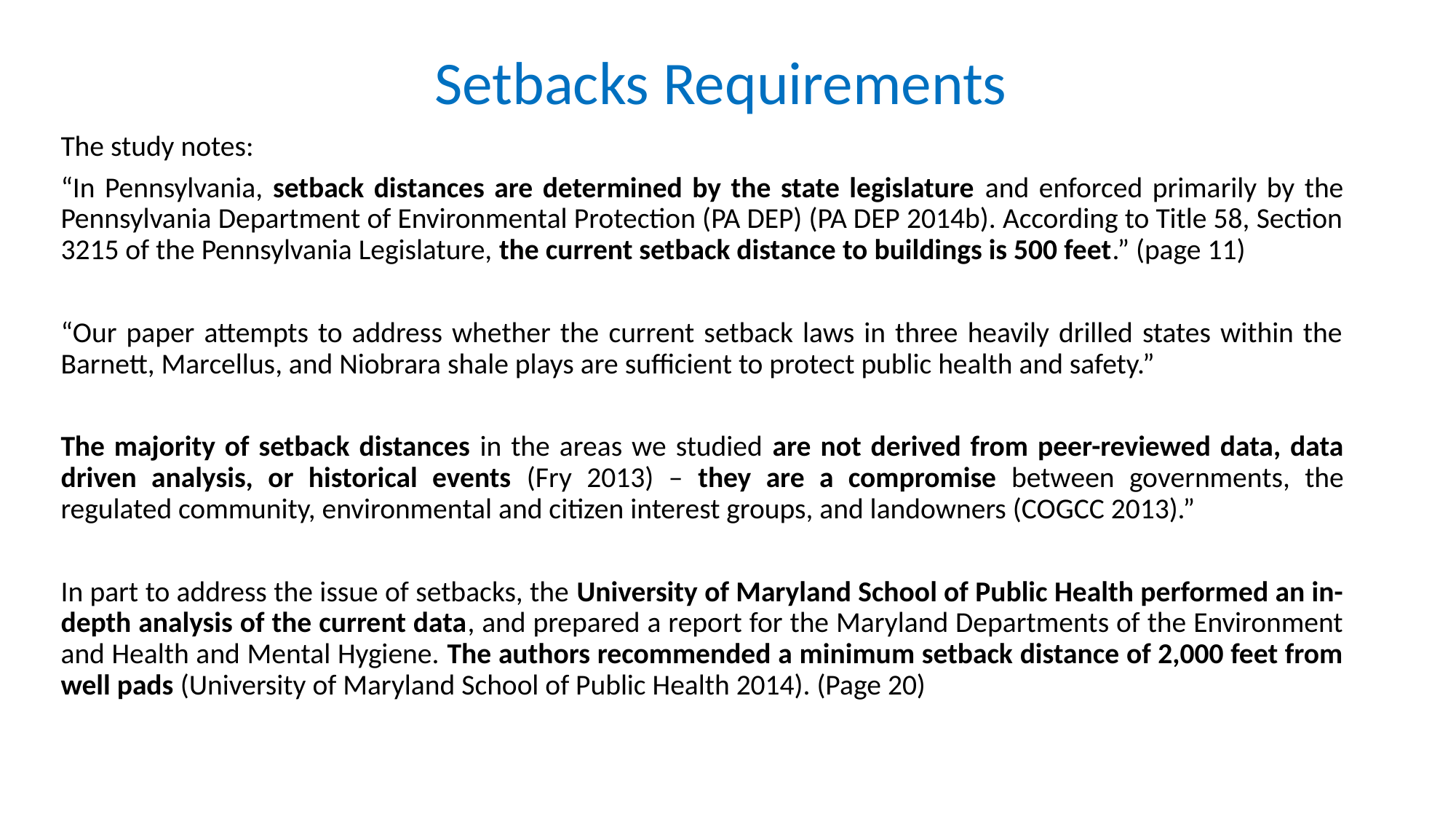

# Setbacks Requirements
The study notes:
“In Pennsylvania, setback distances are determined by the state legislature and enforced primarily by the Pennsylvania Department of Environmental Protection (PA DEP) (PA DEP 2014b). According to Title 58, Section 3215 of the Pennsylvania Legislature, the current setback distance to buildings is 500 feet.” (page 11)

“Our paper attempts to address whether the current setback laws in three heavily drilled states within the Barnett, Marcellus, and Niobrara shale plays are sufficient to protect public health and safety.”

The majority of setback distances in the areas we studied are not derived from peer-reviewed data, data driven analysis, or historical events (Fry 2013) – they are a compromise between governments, the regulated community, environmental and citizen interest groups, and landowners (COGCC 2013).”

In part to address the issue of setbacks, the University of Maryland School of Public Health performed an in-depth analysis of the current data, and prepared a report for the Maryland Departments of the Environment and Health and Mental Hygiene. The authors recommended a minimum setback distance of 2,000 feet from well pads (University of Maryland School of Public Health 2014). (Page 20)